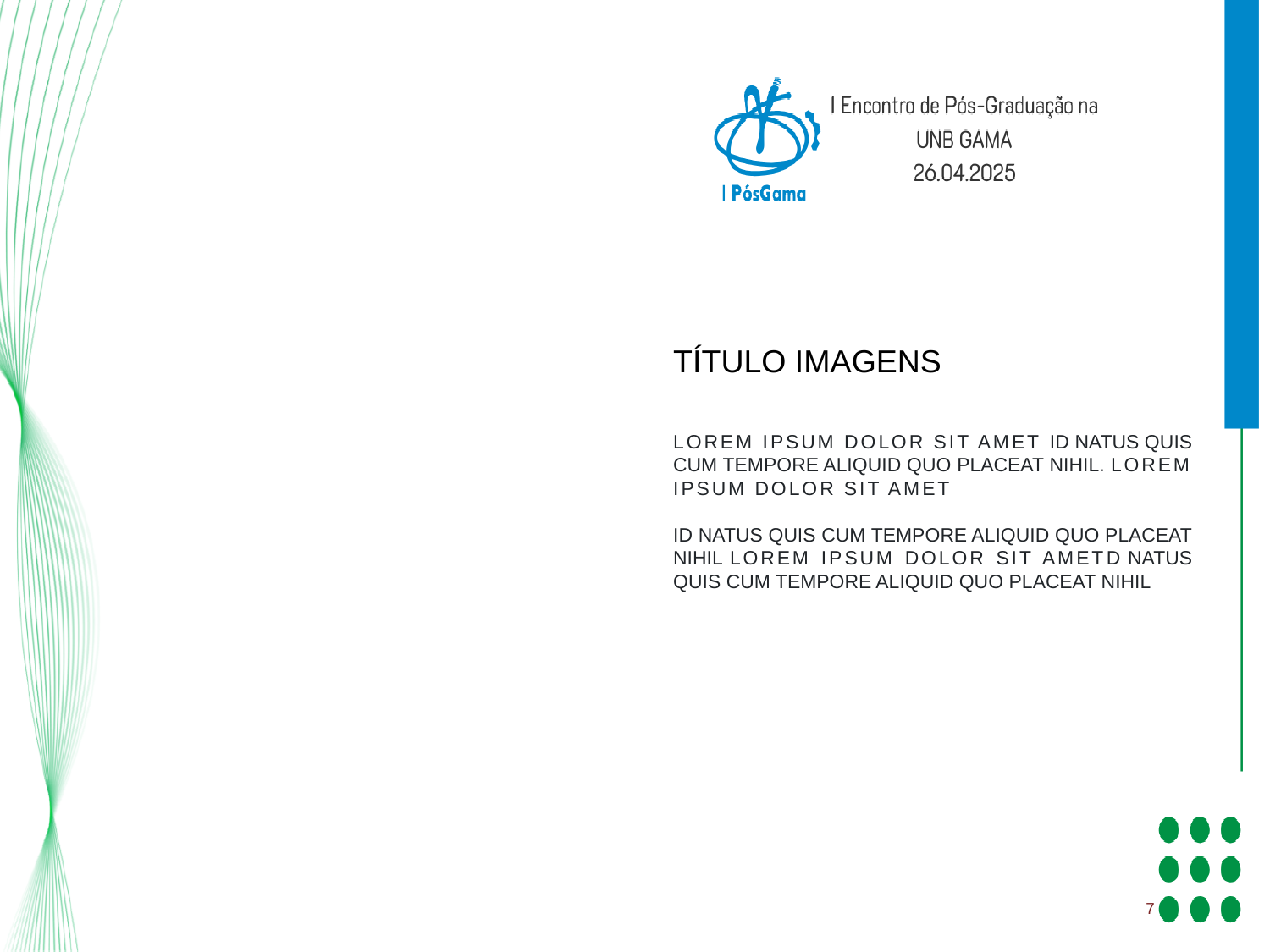

TÍTULO IMAGENS
LOREM IPSUM DOLOR SIT AMET ID NATUS QUIS CUM TEMPORE ALIQUID QUO PLACEAT NIHIL. LOREM IPSUM DOLOR SIT AMET

ID NATUS QUIS CUM TEMPORE ALIQUID QUO PLACEAT NIHIL LOREM IPSUM DOLOR SIT AMETD NATUS QUIS CUM TEMPORE ALIQUID QUO PLACEAT NIHIL

7